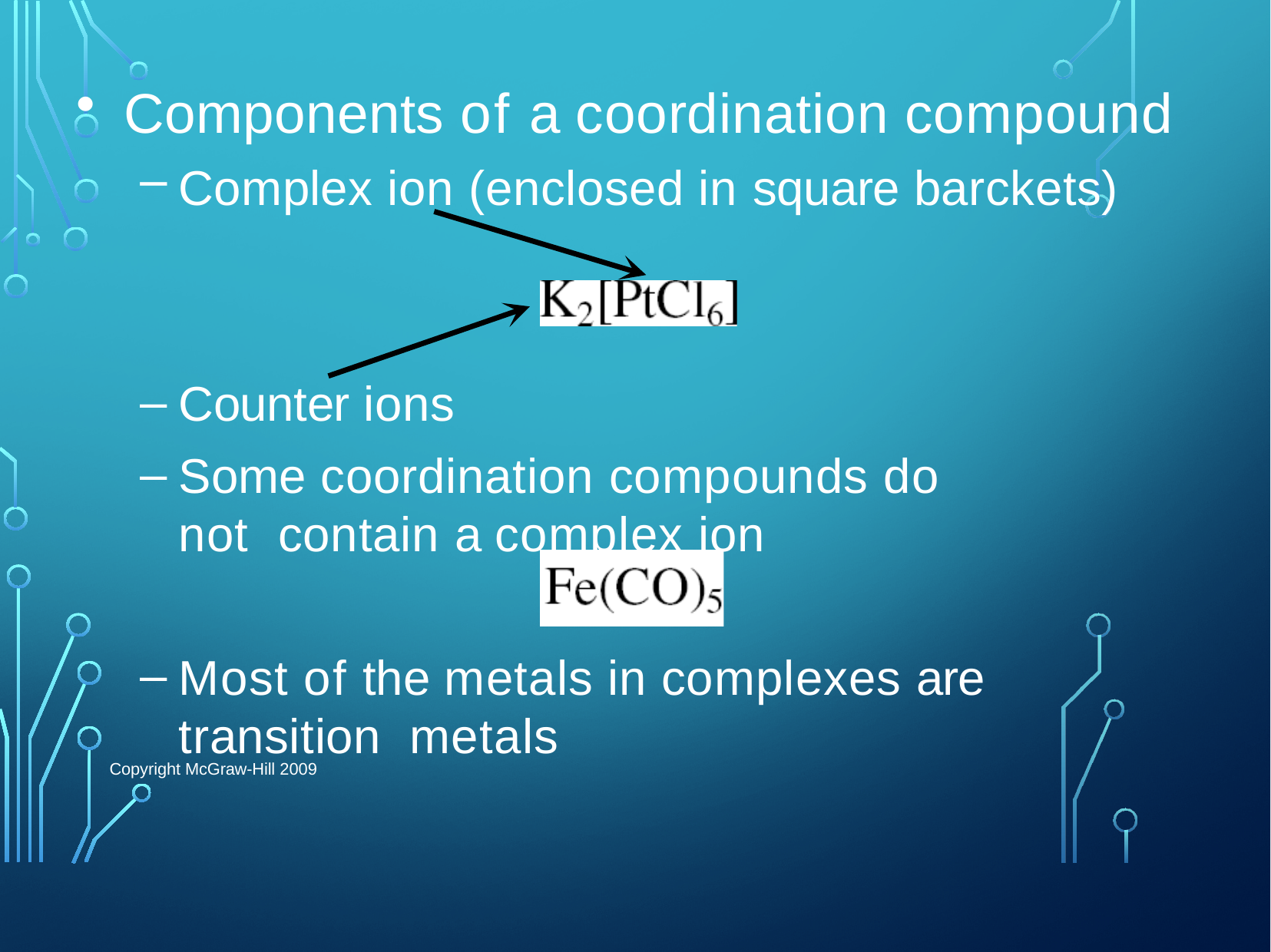

Components of a coordination compound
Complex ion (enclosed in square barckets)

Counter ions
Some coordination compounds do not  contain a complex ion

Most of the metals in complexes are transition  metals

Copyright McGraw-Hill 2009